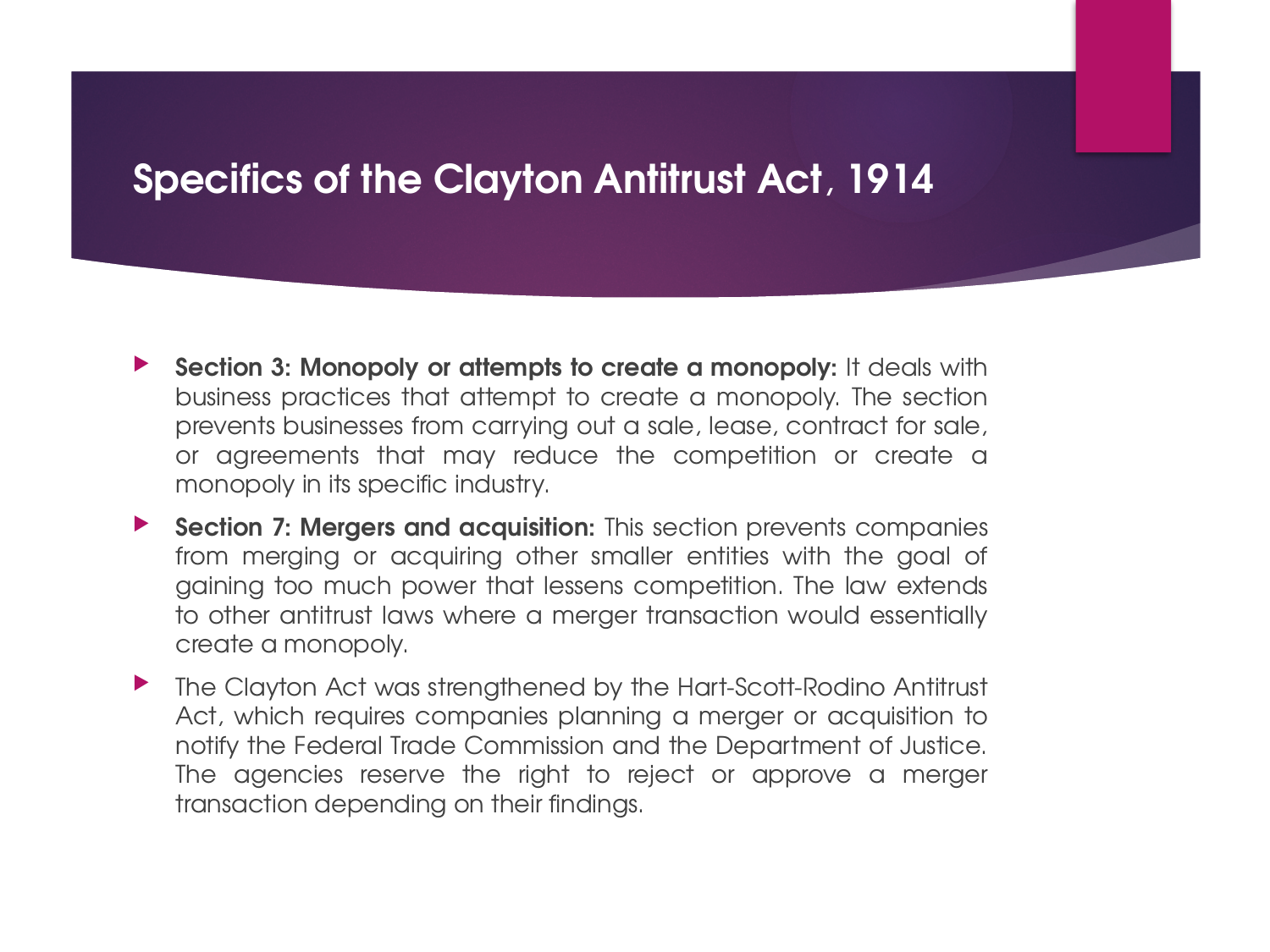

# Specifics of the Clayton Antitrust Act, 1914
Section 3: Monopoly or attempts to create a monopoly: It deals with business practices that attempt to create a monopoly. The section prevents businesses from carrying out a sale, lease, contract for sale, or agreements that may reduce the competition or create a monopoly in its specific industry.
Section 7: Mergers and acquisition: This section prevents companies from merging or acquiring other smaller entities with the goal of gaining too much power that lessens competition. The law extends to other antitrust laws where a merger transaction would essentially create a monopoly.
The Clayton Act was strengthened by the Hart-Scott-Rodino Antitrust Act, which requires companies planning a merger or acquisition to notify the Federal Trade Commission and the Department of Justice. The agencies reserve the right to reject or approve a merger transaction depending on their findings.